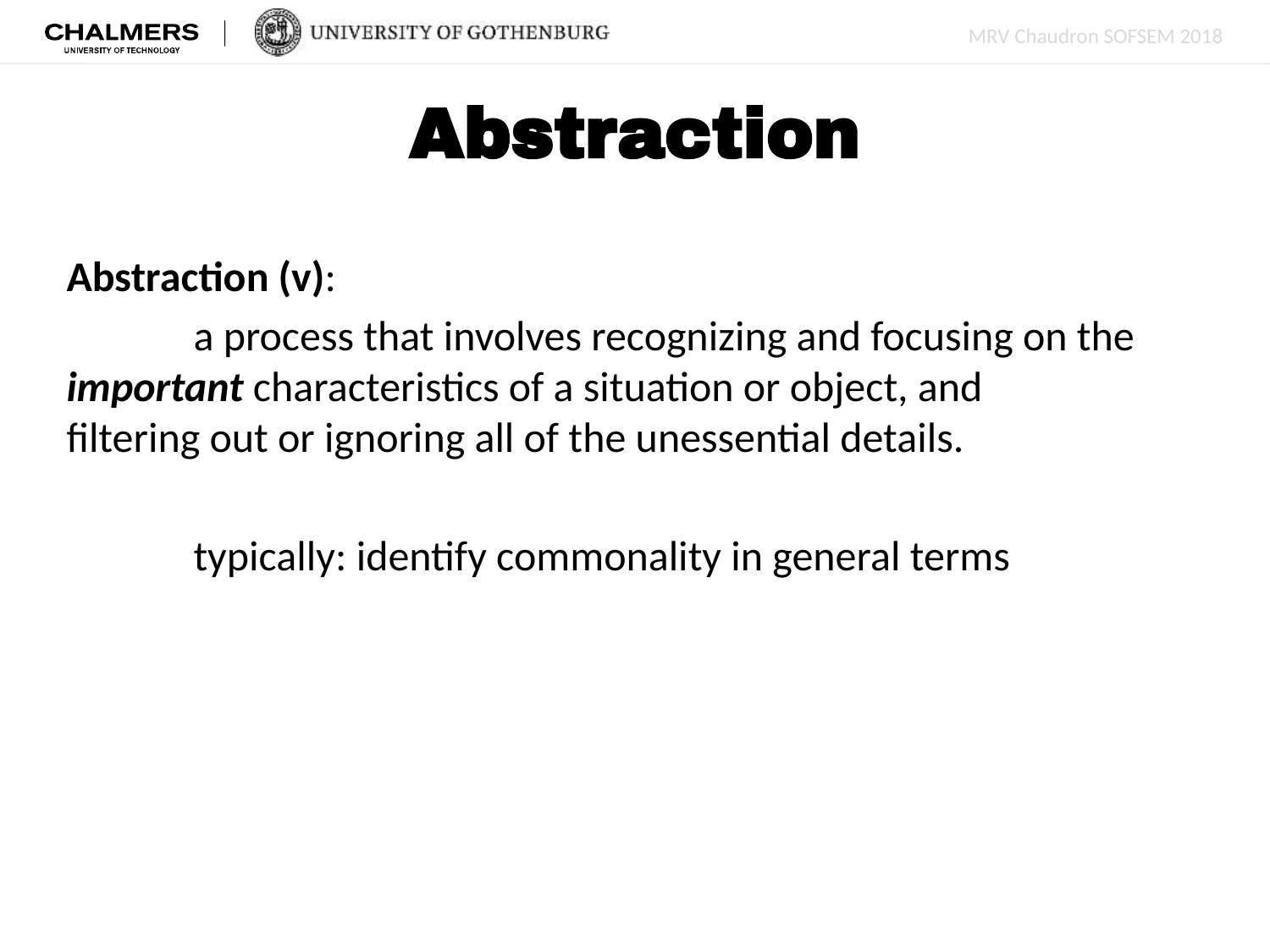

# Abstraction
Abstraction (v):
	a process that involves recognizing and focusing on the 	important characteristics of a situation or object, and 	filtering out or ignoring all of the unessential details.

	typically: identify commonality in general terms